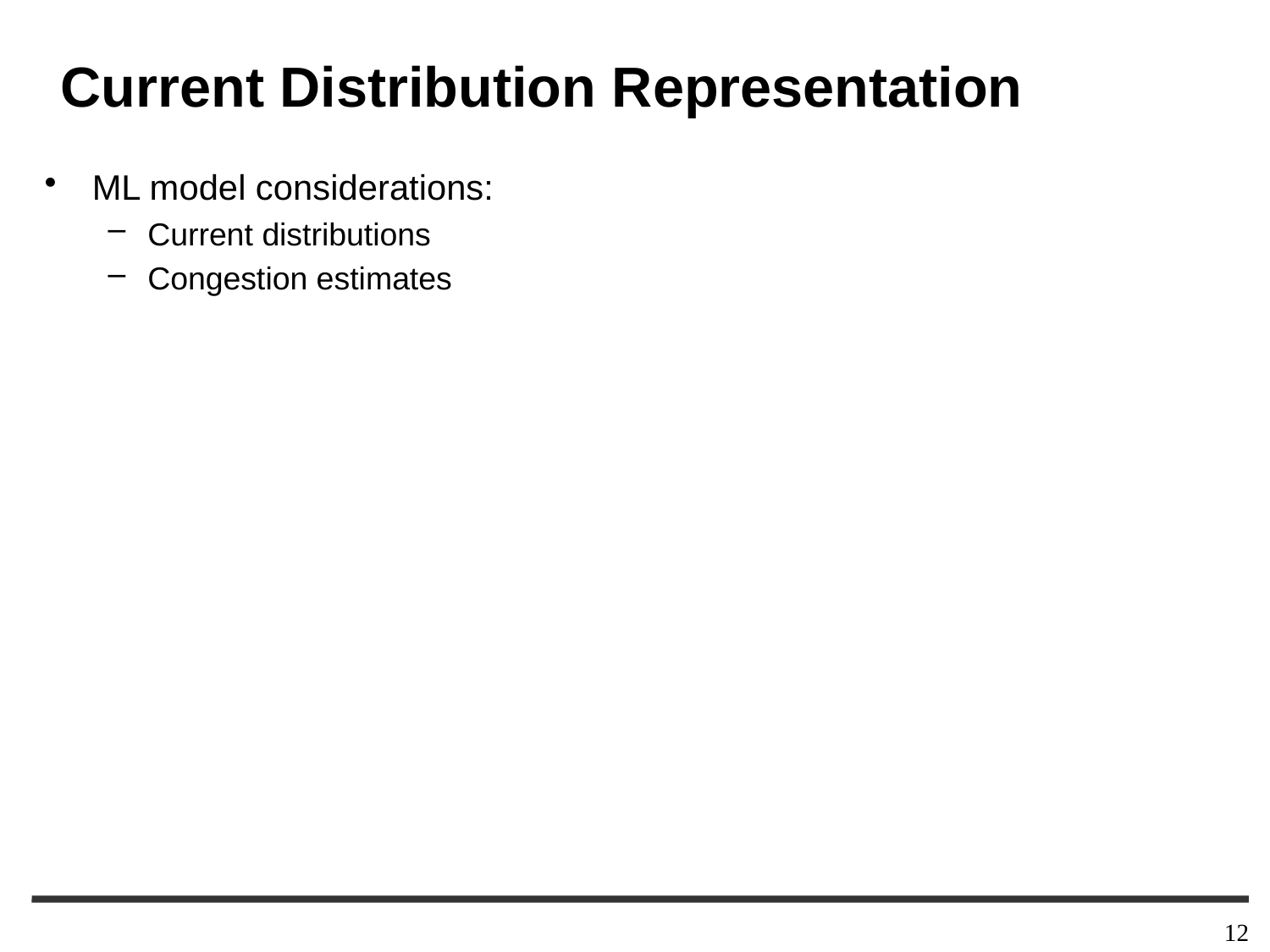

# Current Distribution Representation
ML model considerations:
Current distributions
Congestion estimates

12